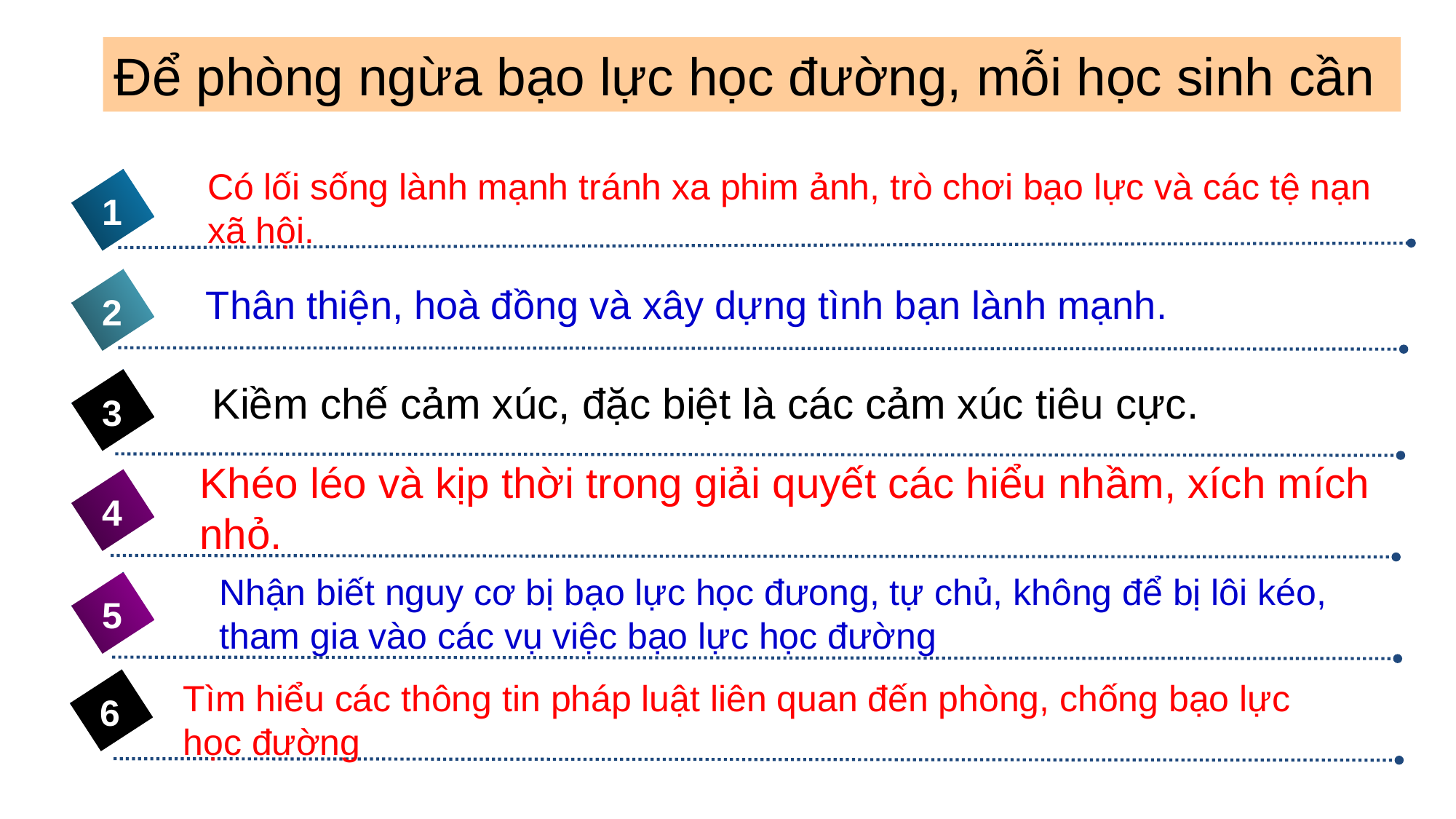

Để phòng ngừa bạo lực học đường, mỗi học sinh cần
Có lối sống lành mạnh tránh xa phim ảnh, trò chơi bạo lực và các tệ nạn xã hội.

1

Thân thiện, hoà đồng và xây dựng tình bạn lành mạnh.

2

Kiềm chế cảm xúc, đặc biệt là các cảm xúc tiêu cực.

3
Khéo léo và kịp thời trong giải quyết các hiểu nhầm, xích mích nhỏ.

4

Nhận biết nguy cơ bị bạo lực học đưong, tự chủ, không để bị lôi kéo, tham gia vào các vụ việc bạo lực học đường

5

Tìm hiểu các thông tin pháp luật liên quan đến phòng, chống bạo lực
học đường

6